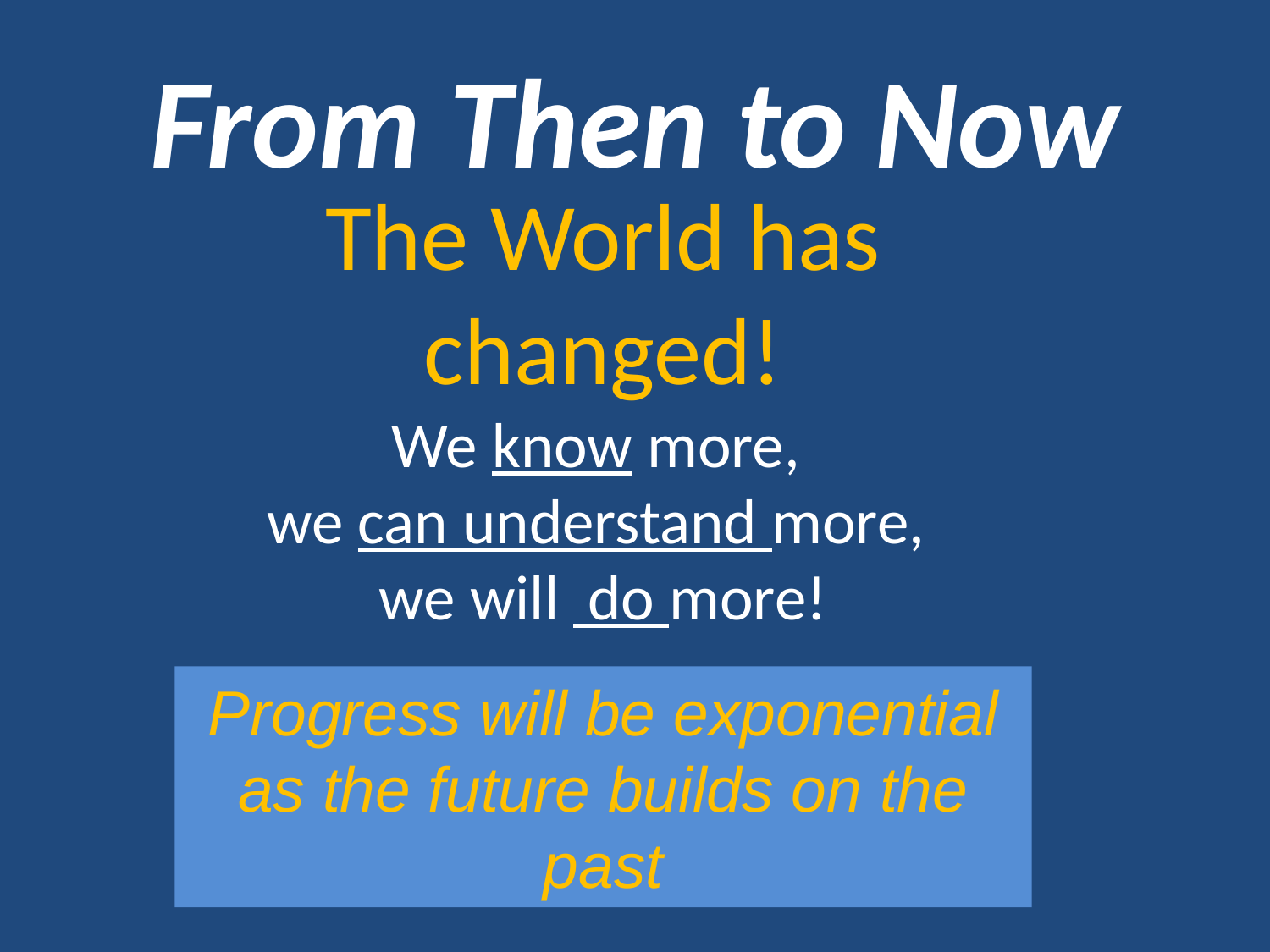

# From Then to Now
The World has changed!
We know more,
we can understand more,
we will  do more!
Progress will be exponential as the future builds on the past